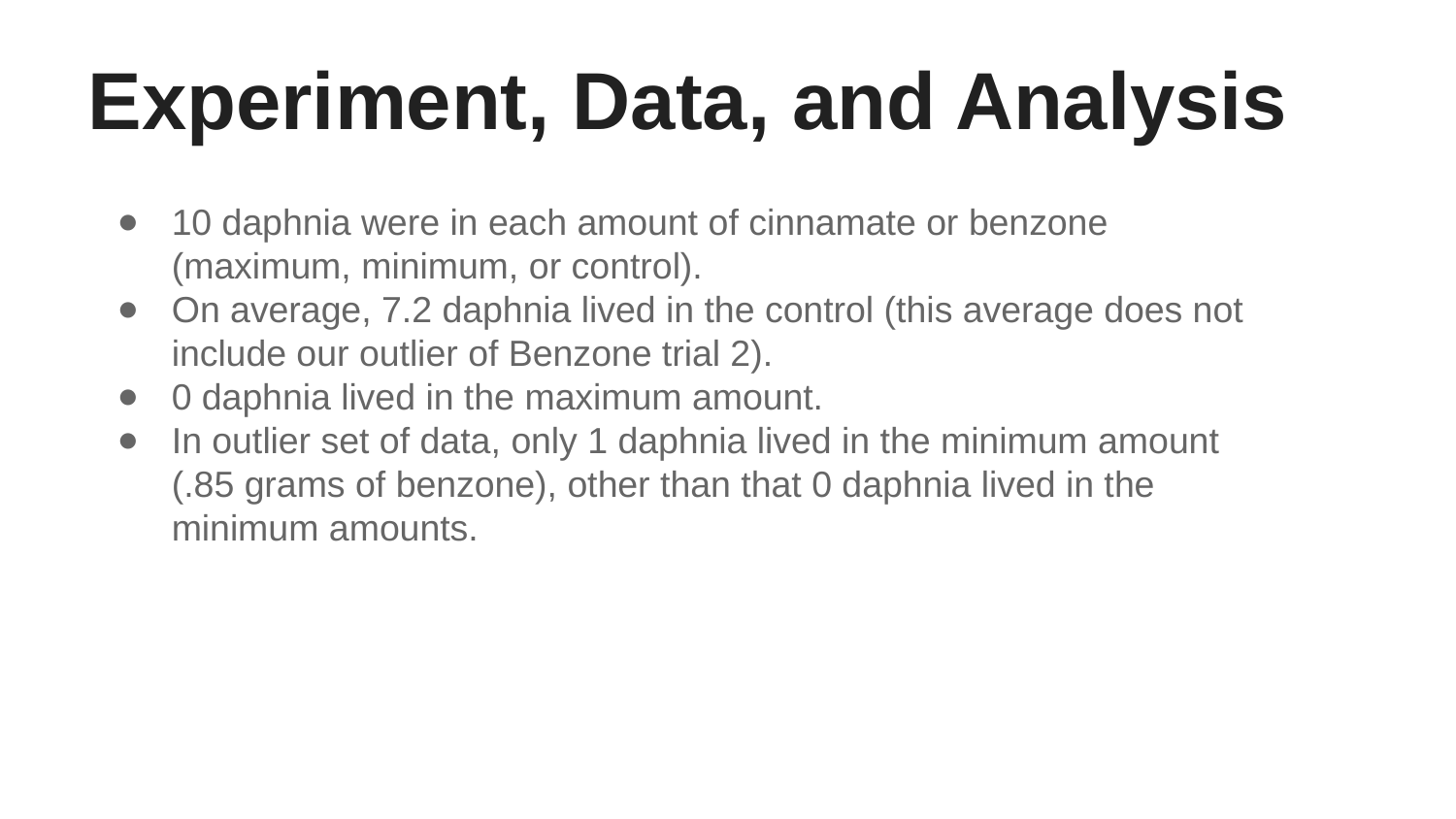

# Experiment, Data, and Analysis
10 daphnia were in each amount of cinnamate or benzone (maximum, minimum, or control).
On average, 7.2 daphnia lived in the control (this average does not include our outlier of Benzone trial 2).
0 daphnia lived in the maximum amount.
In outlier set of data, only 1 daphnia lived in the minimum amount (.85 grams of benzone), other than that 0 daphnia lived in the minimum amounts.